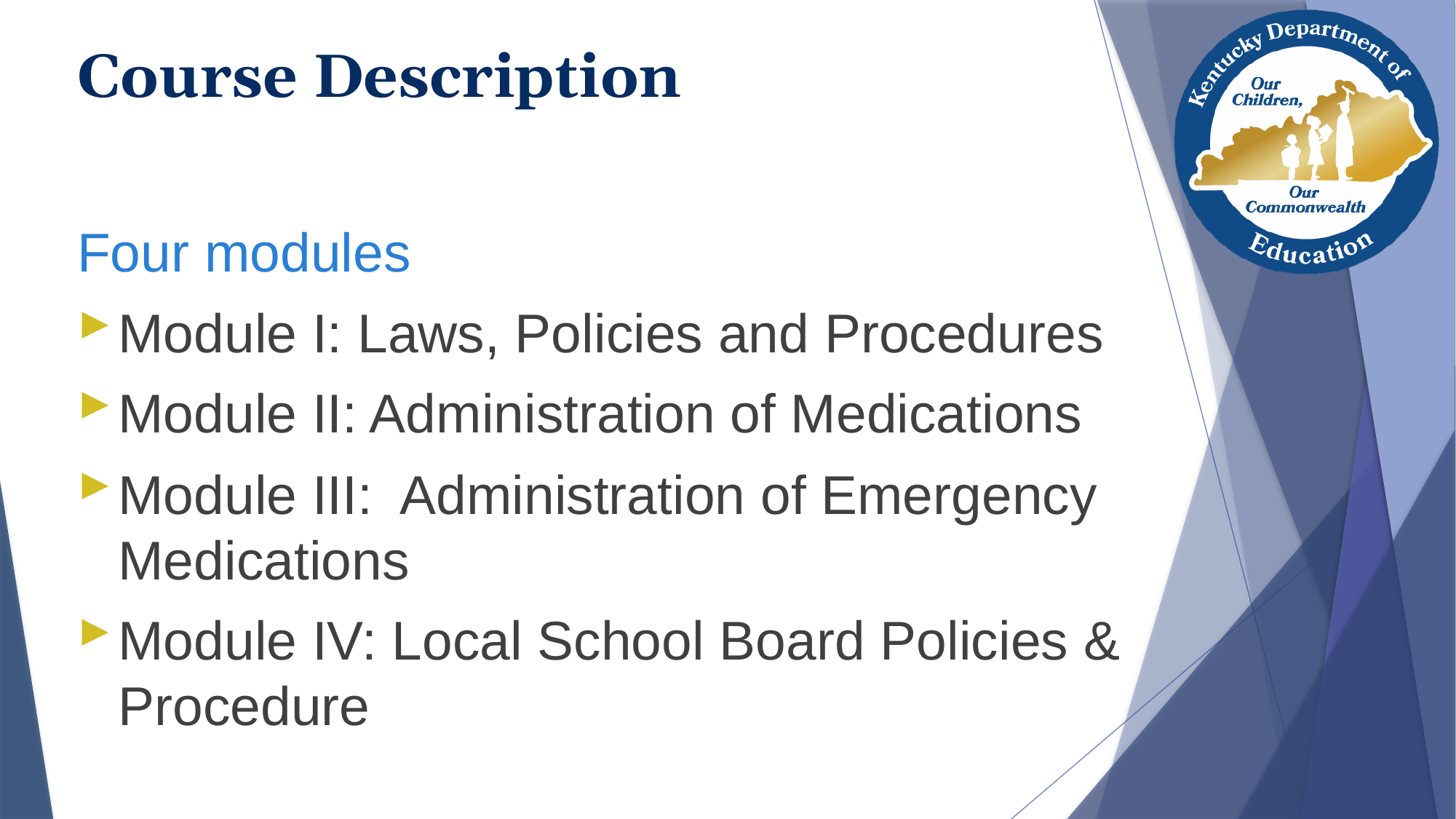

# Course Description
Four modules
Module I: Laws, Policies and Procedures
Module II: Administration of Medications
Module III:  Administration of Emergency Medications
Module IV: Local School Board Policies & Procedure